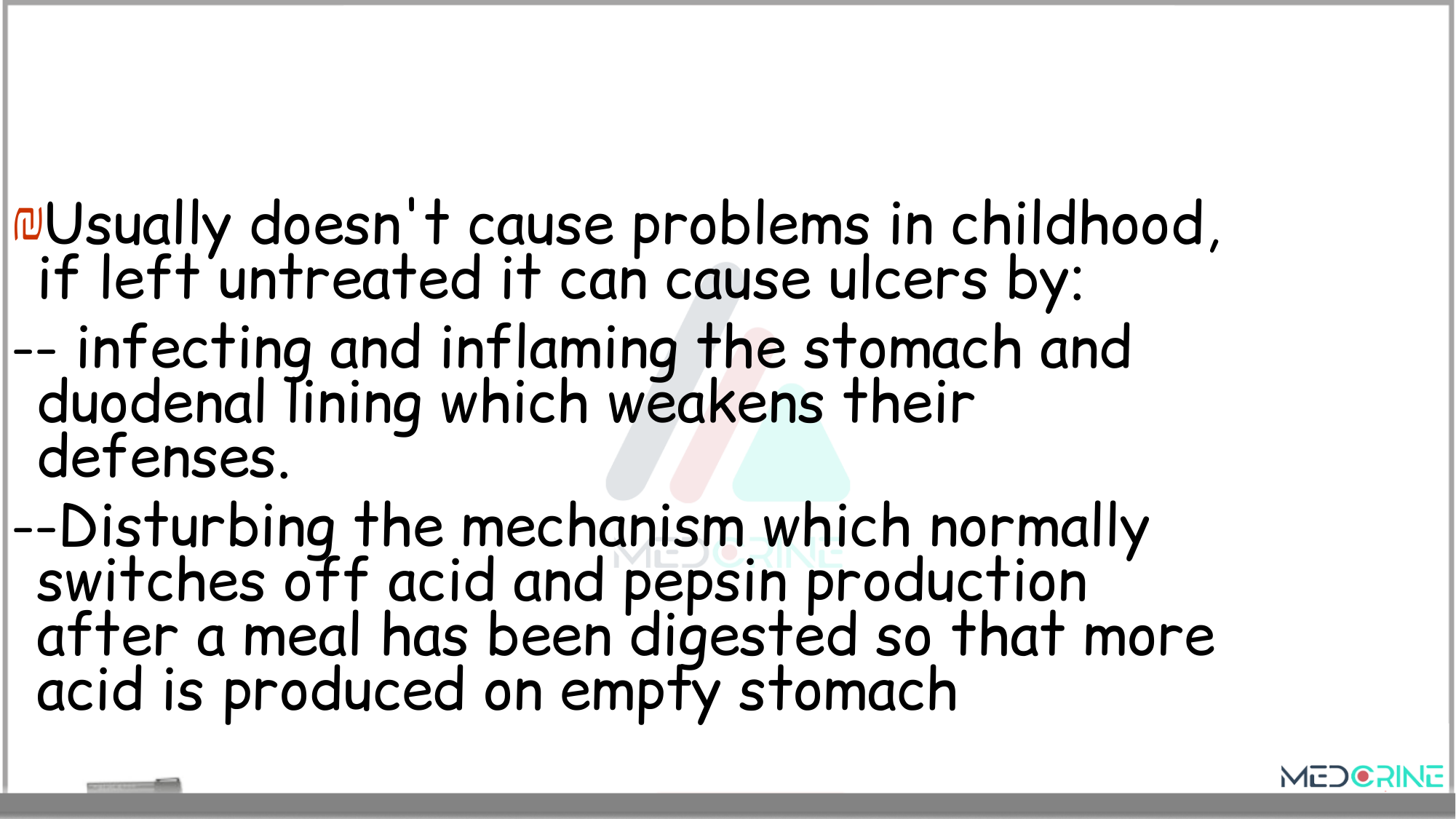

Usually doesn't cause problems in childhood, if left untreated it can cause ulcers by:
-- infecting and inflaming the stomach and duodenal lining which weakens their defenses.
--Disturbing the mechanism which normally switches off acid and pepsin production after a meal has been digested so that more acid is produced on empty stomach